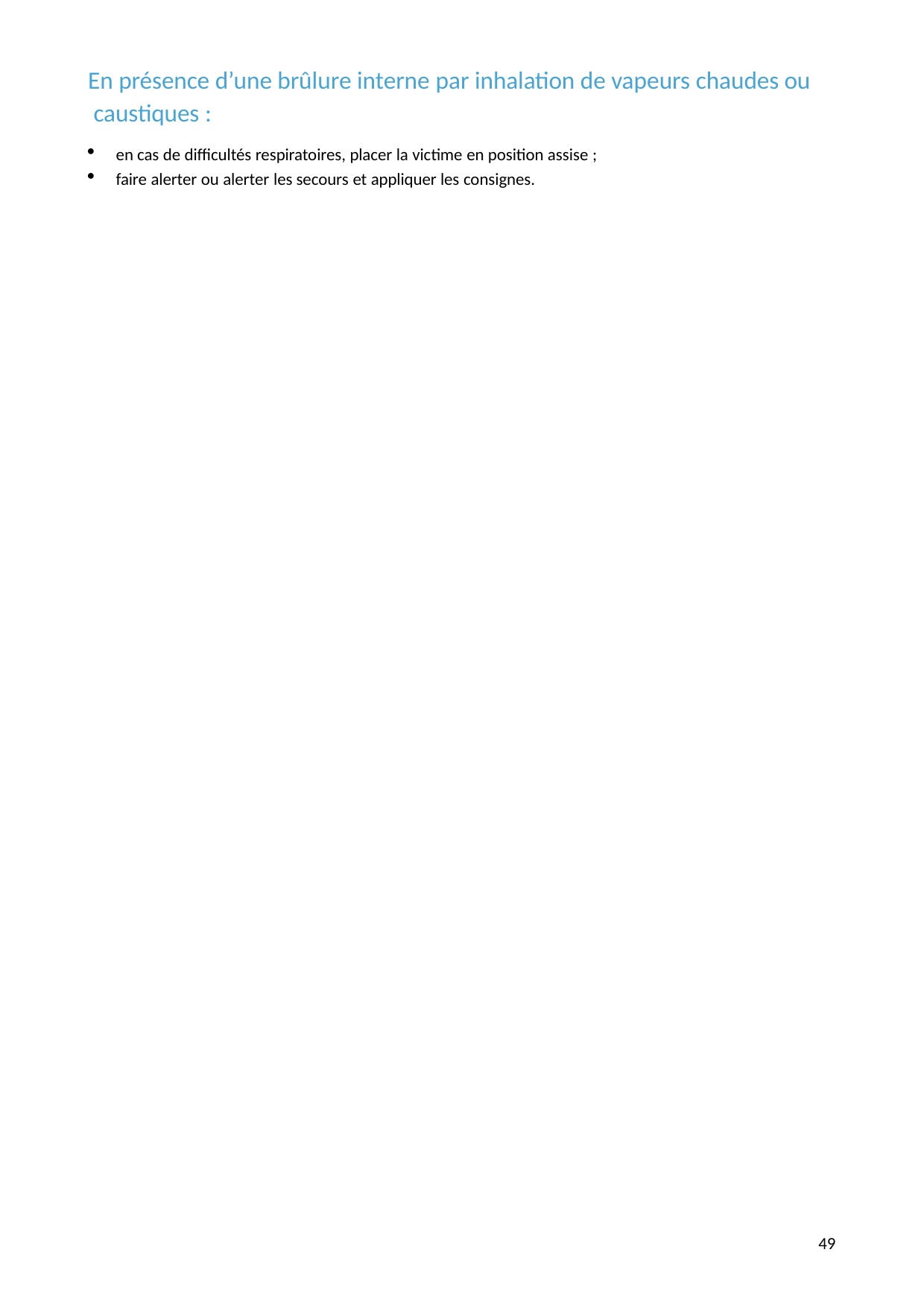

En présence d’une brûlure interne par inhalation de vapeurs chaudes ou  caustiques :
en cas de difficultés respiratoires, placer la victime en position assise ;
faire alerter ou alerter les secours et appliquer les consignes.
49